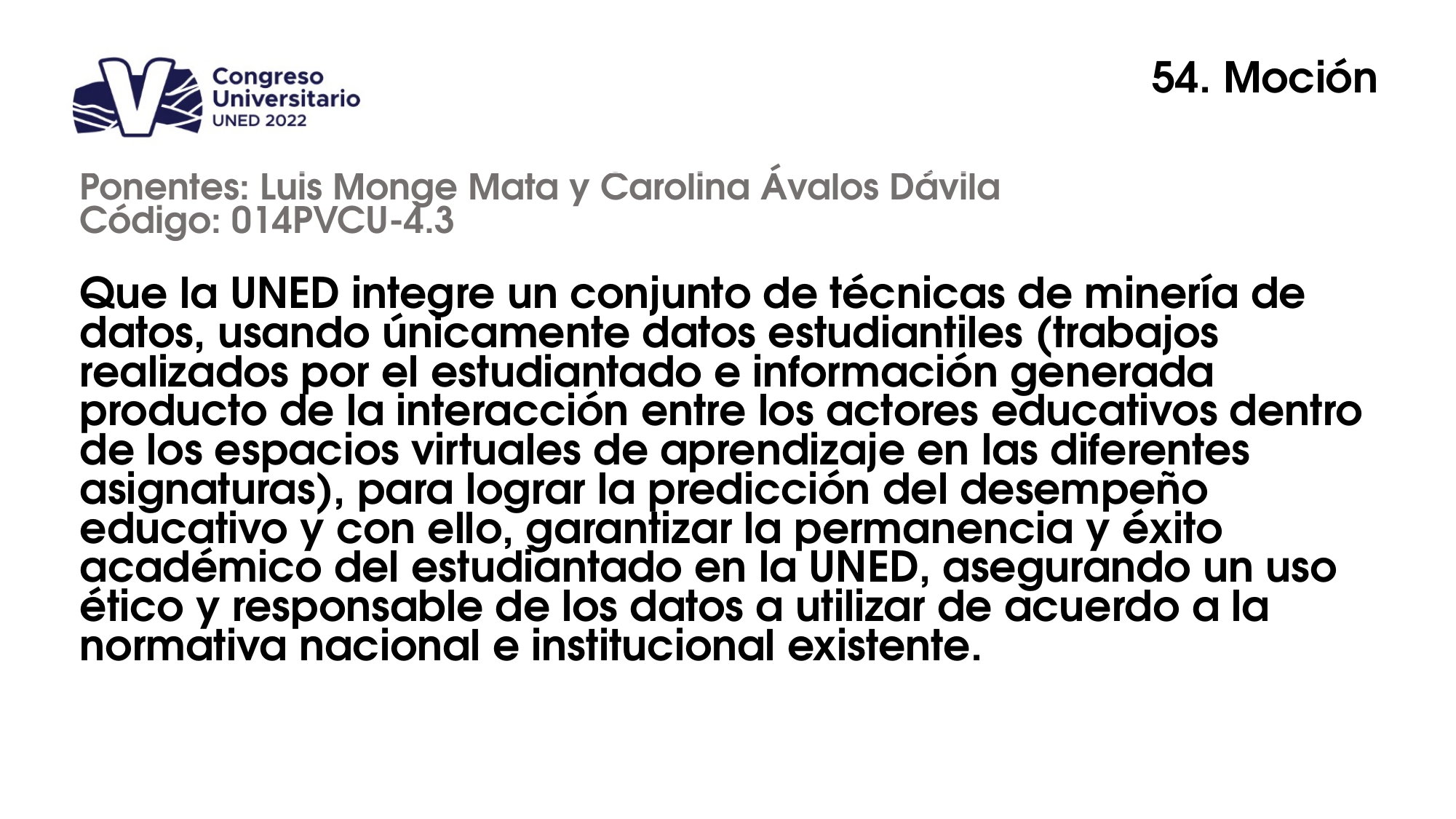

54. Moción
| Ponentes: Luis Monge Mata y Carolina Ávalos Dávila Código: 014PVCU-4.3 |
| --- |
| Que la UNED integre un conjunto de técnicas de minería de datos, usando únicamente datos estudiantiles (trabajos realizados por el estudiantado e información generada producto de la interacción entre los actores educativos dentro de los espacios virtuales de aprendizaje en las diferentes asignaturas), para lograr la predicción del desempeño educativo y con ello, garantizar la permanencia y éxito académico del estudiantado en la UNED, asegurando un uso ético y responsable de los datos a utilizar de acuerdo a la normativa nacional e institucional existente. |